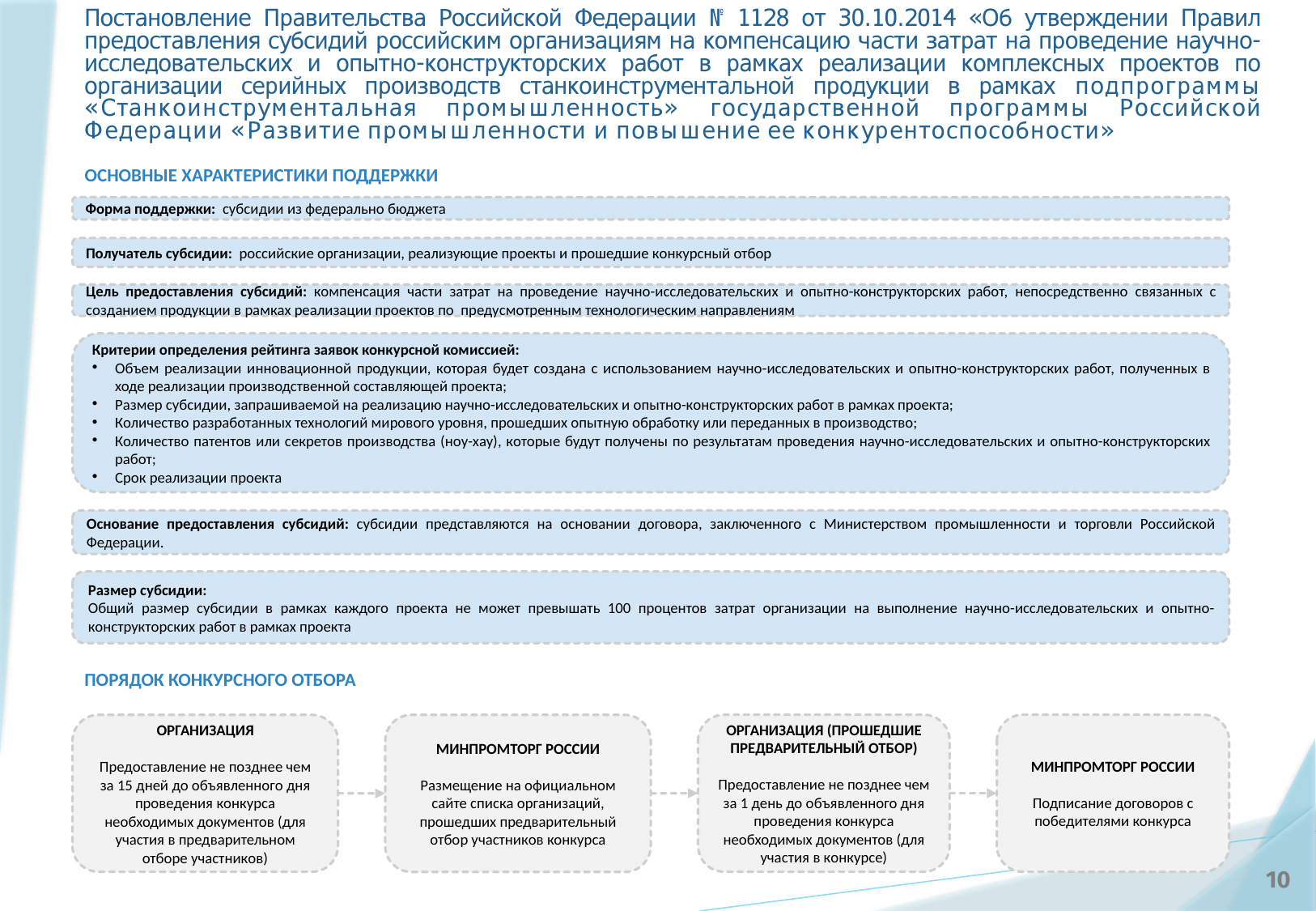

Постановление Правительства Российской Федерации № 1128 от 30.10.2014 «Об утверждении Правил предоставления субсидий российским организациям на компенсацию части затрат на проведение научно-исследовательских и опытно-конструкторских работ в рамках реализации комплексных проектов по организации серийных производств станкоинструментальной продукции в рамках подпрограммы «Станкоинструментальная промышленность» государственной программы Российской Федерации «Развитие промышленности и повышение ее конкурентоспособности»
ОСНОВНЫЕ ХАРАКТЕРИСТИКИ ПОДДЕРЖКИ
Форма поддержки:  субсидии из федерально бюджета
Получатель субсидии:  российские организации, реализующие проекты и прошедшие конкурсный отбор
Цель предоставления субсидий: компенсация части затрат на проведение научно-исследовательских и опытно-конструкторских работ, непосредственно связанных с созданием продукции в рамках реализации проектов по  предусмотренным технологическим направлениям
Критерии определения рейтинга заявок конкурсной комиссией:
Объем реализации инновационной продукции, которая будет создана с использованием научно-исследовательских и опытно-конструкторских работ, полученных в ходе реализации производственной составляющей проекта;
Размер субсидии, запрашиваемой на реализацию научно-исследовательских и опытно-конструкторских работ в рамках проекта;
Количество разработанных технологий мирового уровня, прошедших опытную обработку или переданных в производство;
Количество патентов или секретов производства (ноу-хау), которые будут получены по результатам проведения научно-исследовательских и опытно-конструкторских работ;
Срок реализации проекта
Основание предоставления субсидий: субсидии представляются на основании договора, заключенного с Министерством промышленности и торговли Российской Федерации.
Размер субсидии:
Общий размер субсидии в рамках каждого проекта не может превышать 100 процентов затрат организации на выполнение научно-исследовательских и опытно-конструкторских работ в рамках проекта
ПОРЯДОК КОНКУРСНОГО ОТБОРА
ОРГАНИЗАЦИЯ (ПРОШЕДШИЕ ПРЕДВАРИТЕЛЬНЫЙ ОТБОР)

Предоставление не позднее чем за 1 день до объявленного дня проведения конкурса необходимых документов (для участия в конкурсе)
МИНПРОМТОРГ РОССИИ

Подписание договоров с победителями конкурса
ОРГАНИЗАЦИЯ

Предоставление не позднее чем за 15 дней до объявленного дня проведения конкурса необходимых документов (для участия в предварительном отборе участников)
МИНПРОМТОРГ РОССИИ

Размещение на официальном сайте списка организаций, прошедших предварительный отбор участников конкурса
10